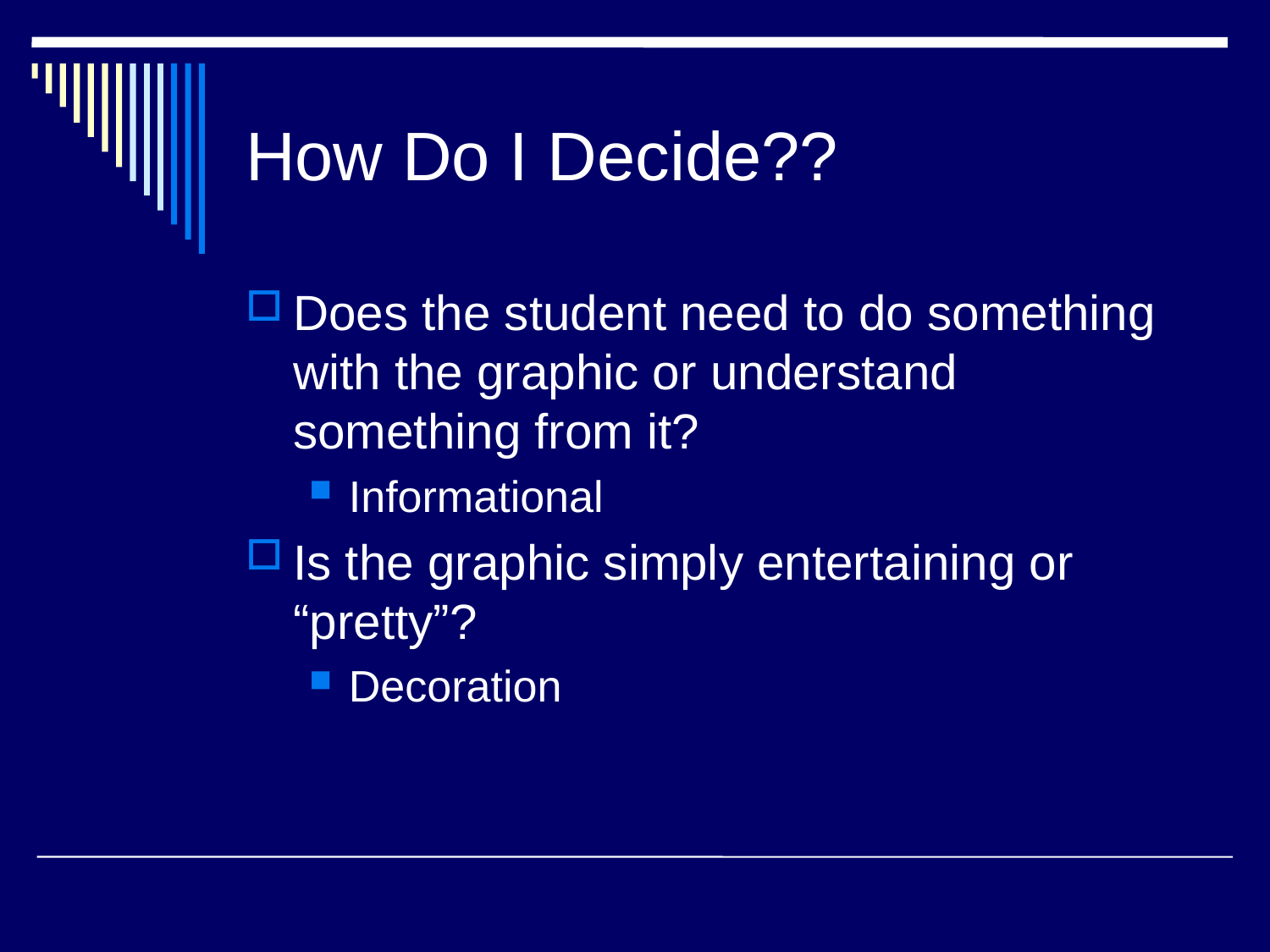

# How Do I Decide??
Does the student need to do something with the graphic or understand something from it?
Informational
Is the graphic simply entertaining or “pretty”?
Decoration